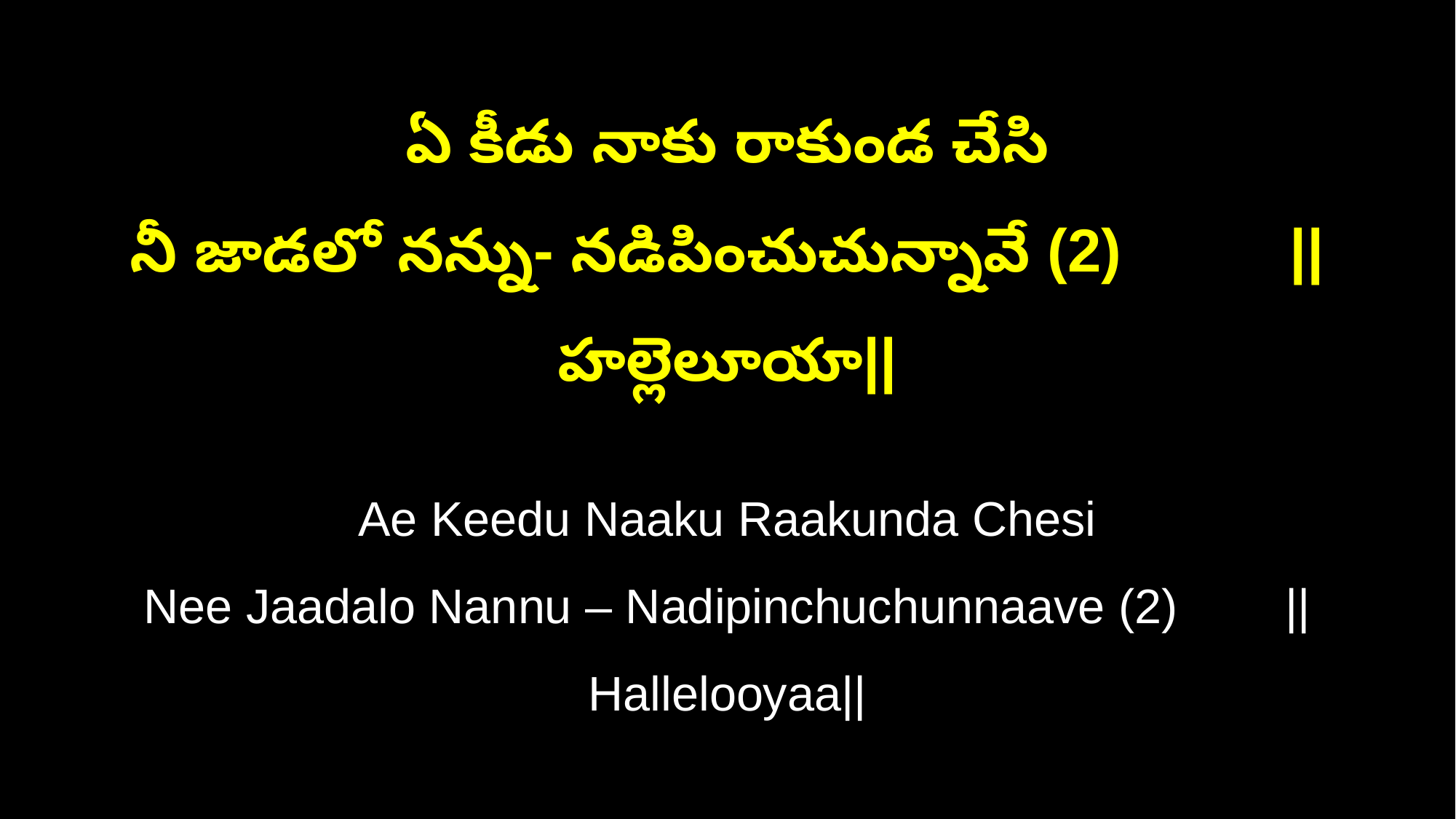

ఏ కీడు నాకు రాకుండ చేసి
నీ జాడలో నన్ను- నడిపించుచున్నావే (2)          ||హల్లెలూయా||
Ae Keedu Naaku Raakunda Chesi
Nee Jaadalo Nannu – Nadipinchuchunnaave (2)        ||Hallelooyaa||